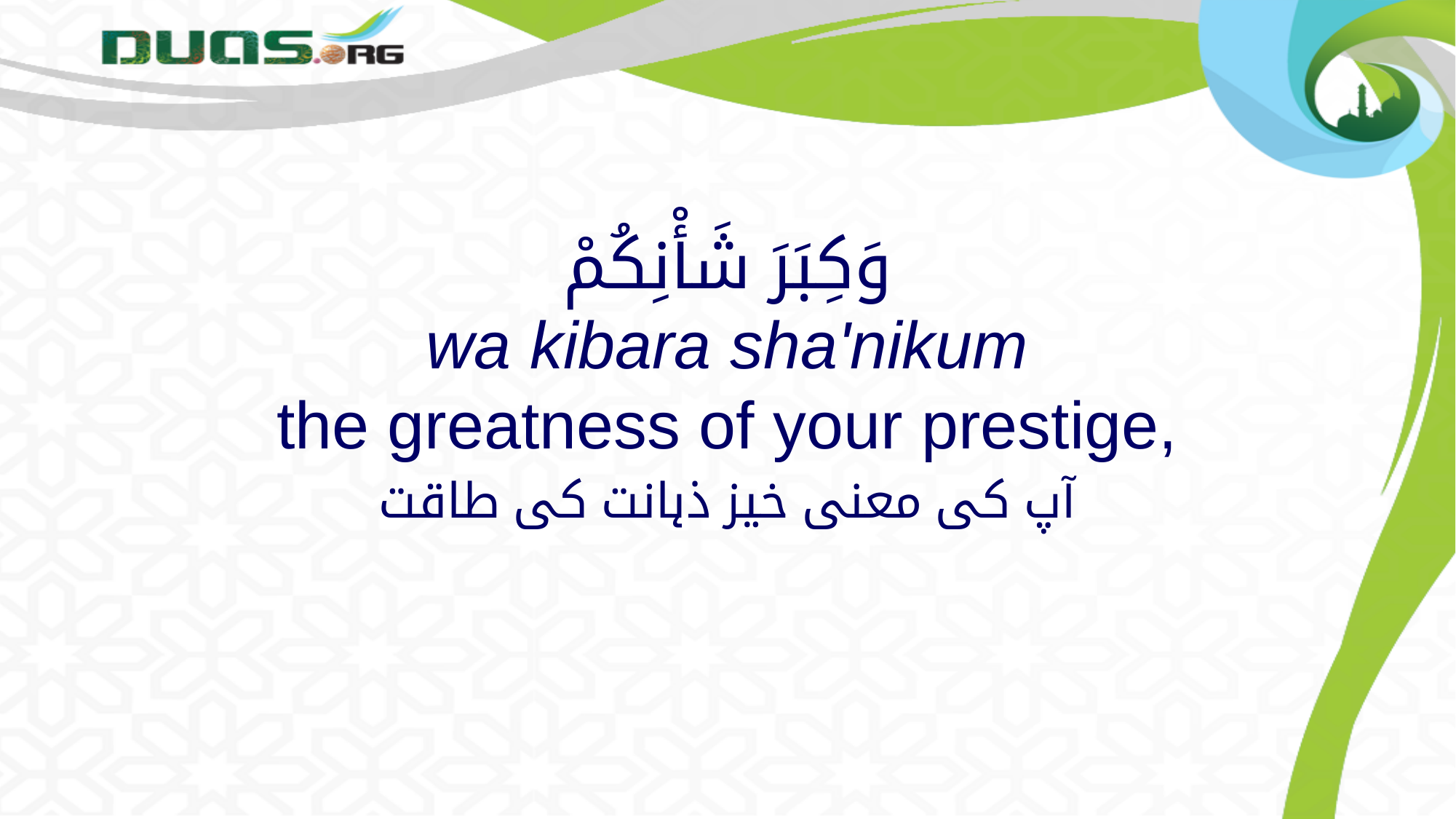

# وَكِبَرَ شَأْنِكُمْ wa kibara sha'nikum the greatness of your prestige,
آپ کی معنی خیز ذہانت کی طاقت